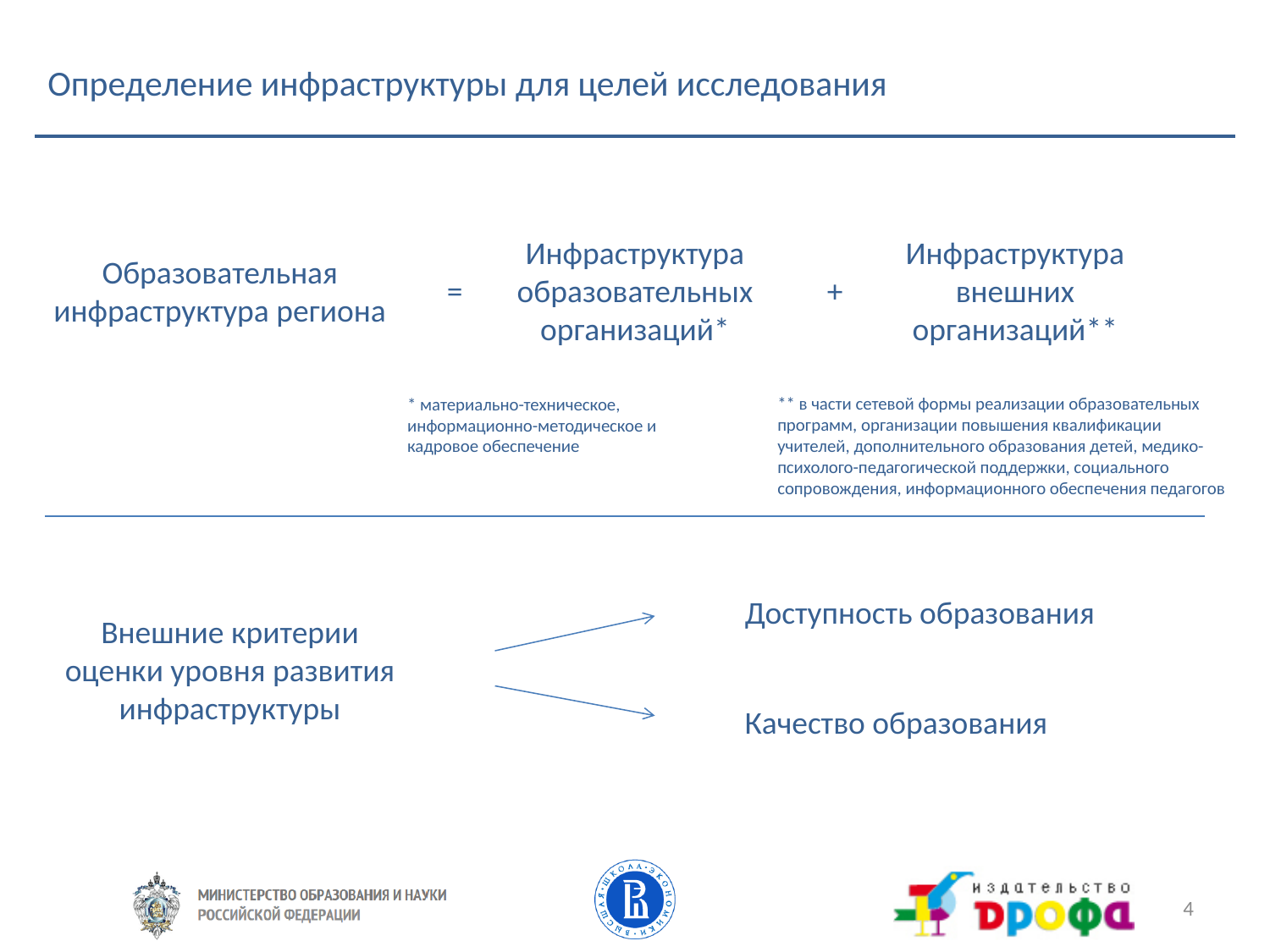

# Определение инфраструктуры для целей исследования
Инфраструктура образовательных организаций*
Инфраструктура внешних организаций**
Образовательная инфраструктура региона
=
+
** в части сетевой формы реализации образовательных программ, организации повышения квалификации учителей, дополнительного образования детей, медико-психолого-педагогической поддержки, социального сопровождения, информационного обеспечения педагогов
* материально-техническое, информационно-методическое и кадровое обеспечение
Доступность образования
Внешние критерии оценки уровня развития инфраструктуры
Качество образования
4